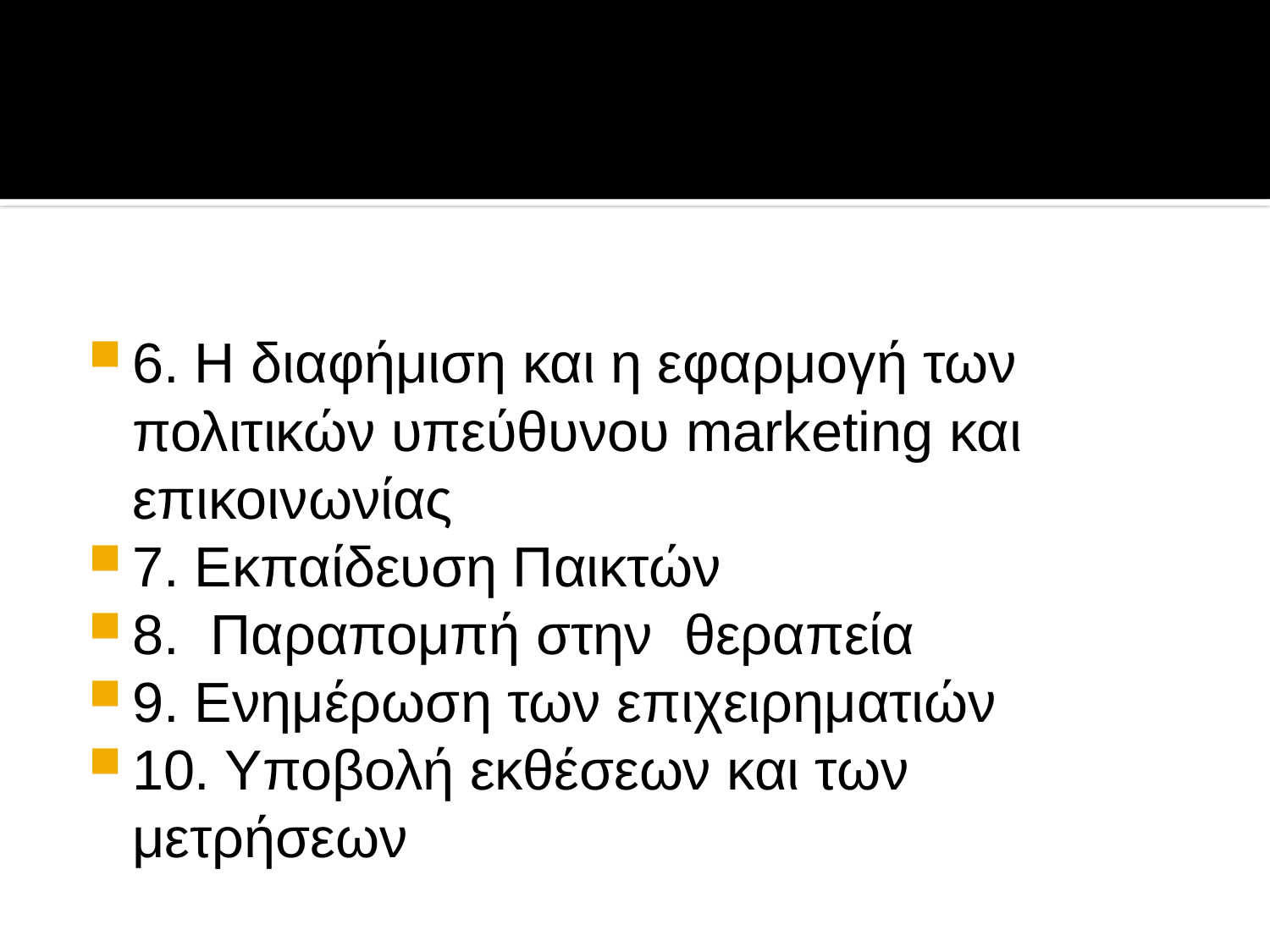

#

6. Η διαφήμιση και η εφαρμογή των πολιτικών υπεύθυνου marketing και επικοινωνίας
7. Εκπαίδευση Παικτών
8.  Παραπομπή στην  θεραπεία
9. Ενημέρωση των επιχειρηματιών
10. Υποβολή εκθέσεων και των μετρήσεων